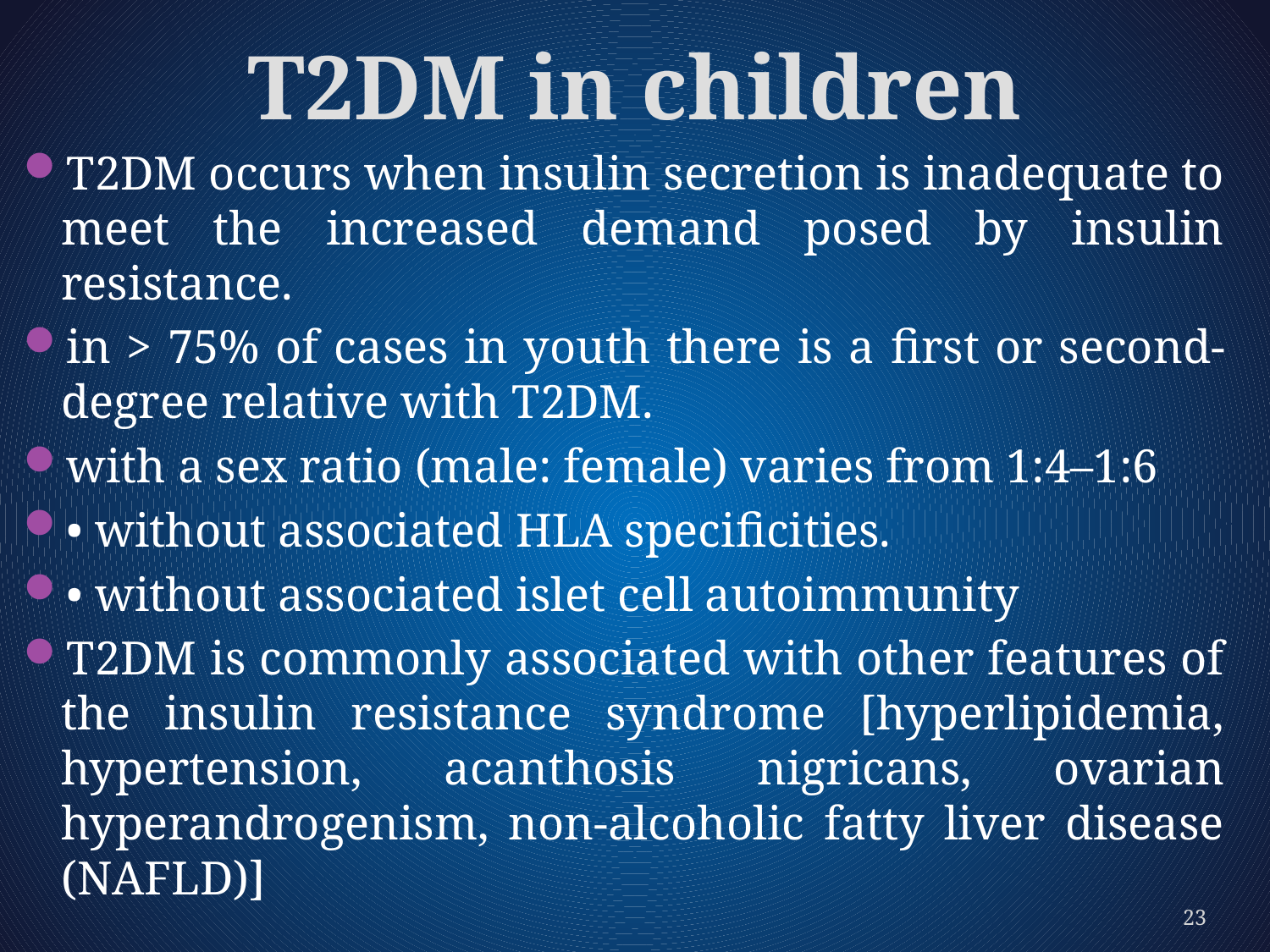

# T2DM in children
T2DM occurs when insulin secretion is inadequate to meet the increased demand posed by insulin resistance.
in > 75% of cases in youth there is a ﬁrst or second-degree relative with T2DM.
with a sex ratio (male: female) varies from 1:4–1:6
• without associated HLA speciﬁcities.
• without associated islet cell autoimmunity
T2DM is commonly associated with other features of the insulin resistance syndrome [hyperlipidemia, hypertension, acanthosis nigricans, ovarian hyperandrogenism, non-alcoholic fatty liver disease (NAFLD)]

23